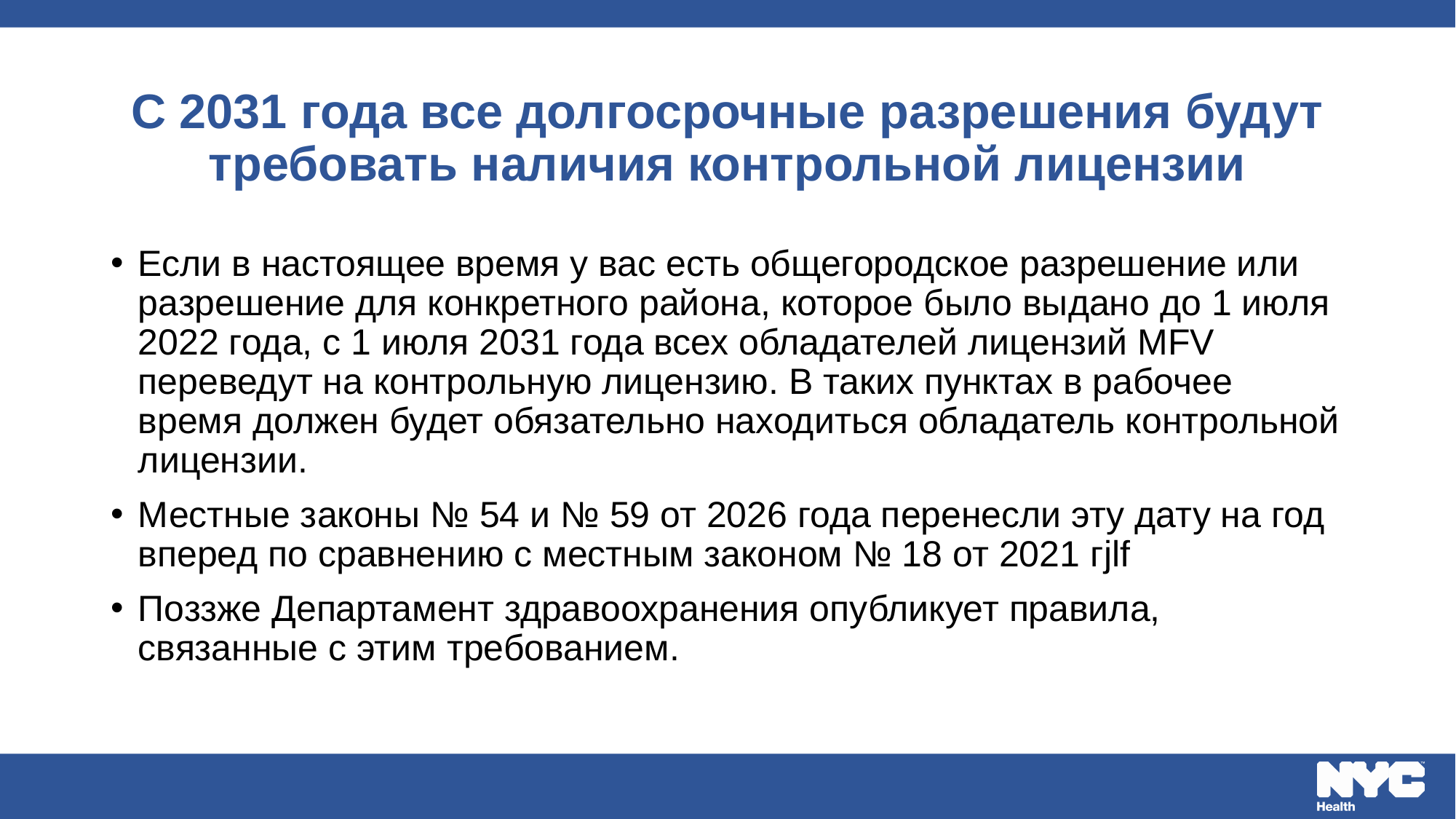

# С 2031 года все долгосрочные разрешения будут требовать наличия контрольной лицензии
Если в настоящее время у вас есть общегородское разрешение или разрешение для конкретного района, которое было выдано до 1 июля 2022 года, с 1 июля 2031 года всех обладателей лицензий MFV переведут на контрольную лицензию. В таких пунктах в рабочее время должен будет обязательно находиться обладатель контрольной лицензии.
Местные законы № 54 и № 59 от 2026 года перенесли эту дату на год вперед по сравнению с местным законом № 18 от 2021 гjlf
Поззже Департамент здравоохранения опубликует правила, связанные с этим требованием.